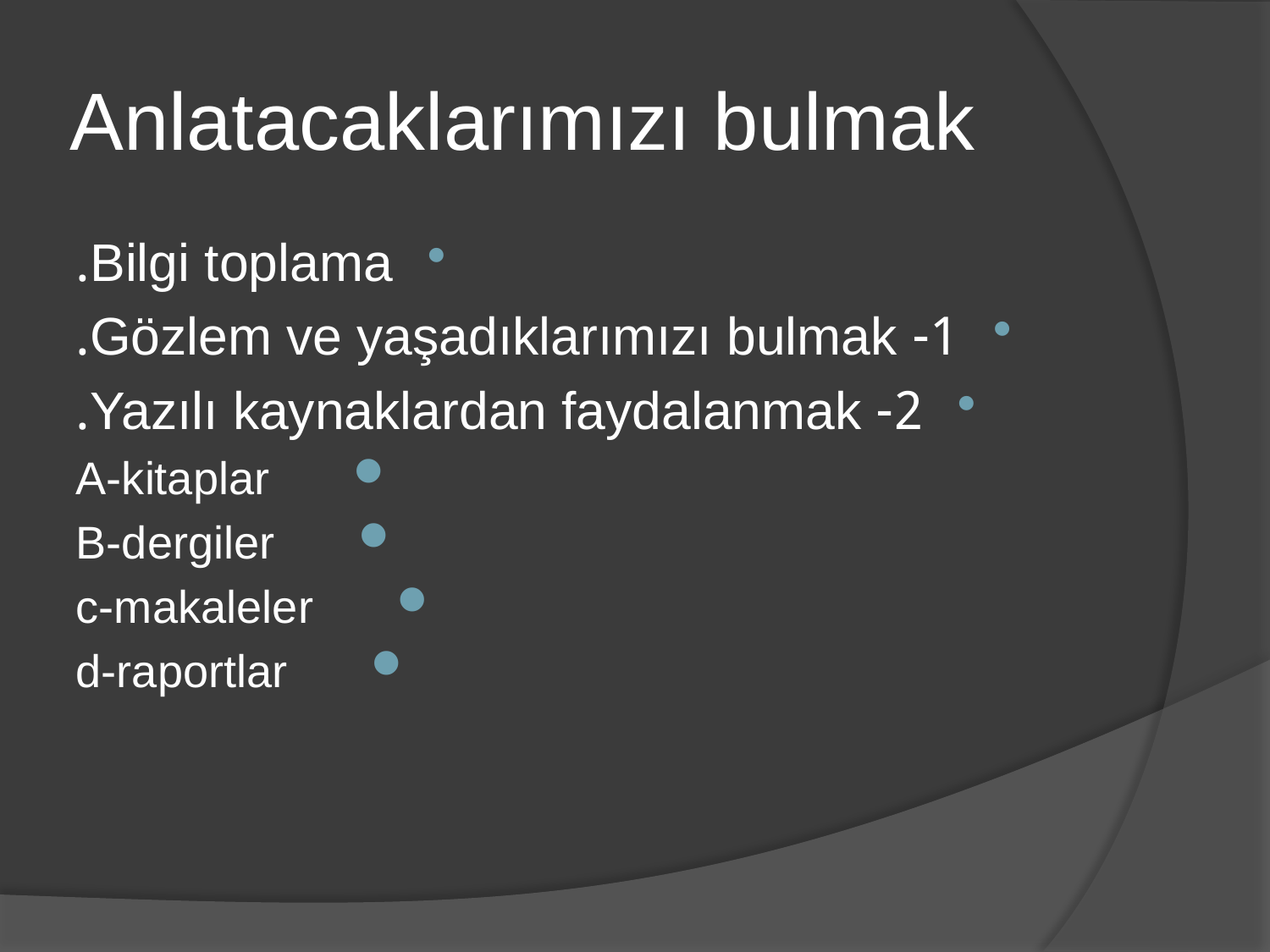

# Anlatacaklarımızı bulmak
Bilgi toplama.
1- Gözlem ve yaşadıklarımızı bulmak.
2- Yazılı kaynaklardan faydalanmak.
       A-kitaplar
       B-dergiler
       c-makaleler
       d-raportlar